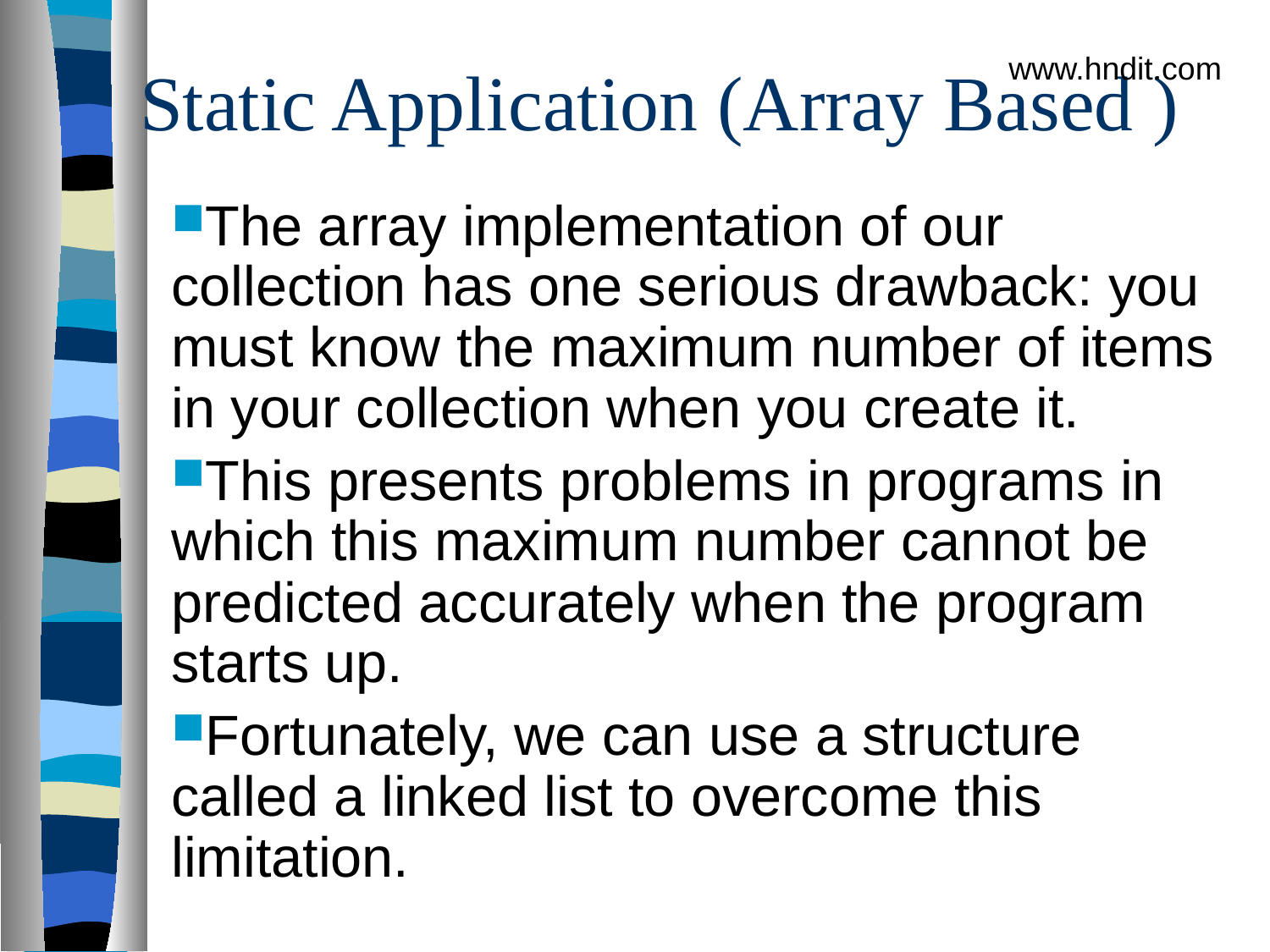

# Static Application (Array Based )‏
www.hndit.com
The array implementation of our collection has one serious drawback: you must know the maximum number of items in your collection when you create it.
This presents problems in programs in which this maximum number cannot be predicted accurately when the program starts up.
Fortunately, we can use a structure called a linked list to overcome this limitation.